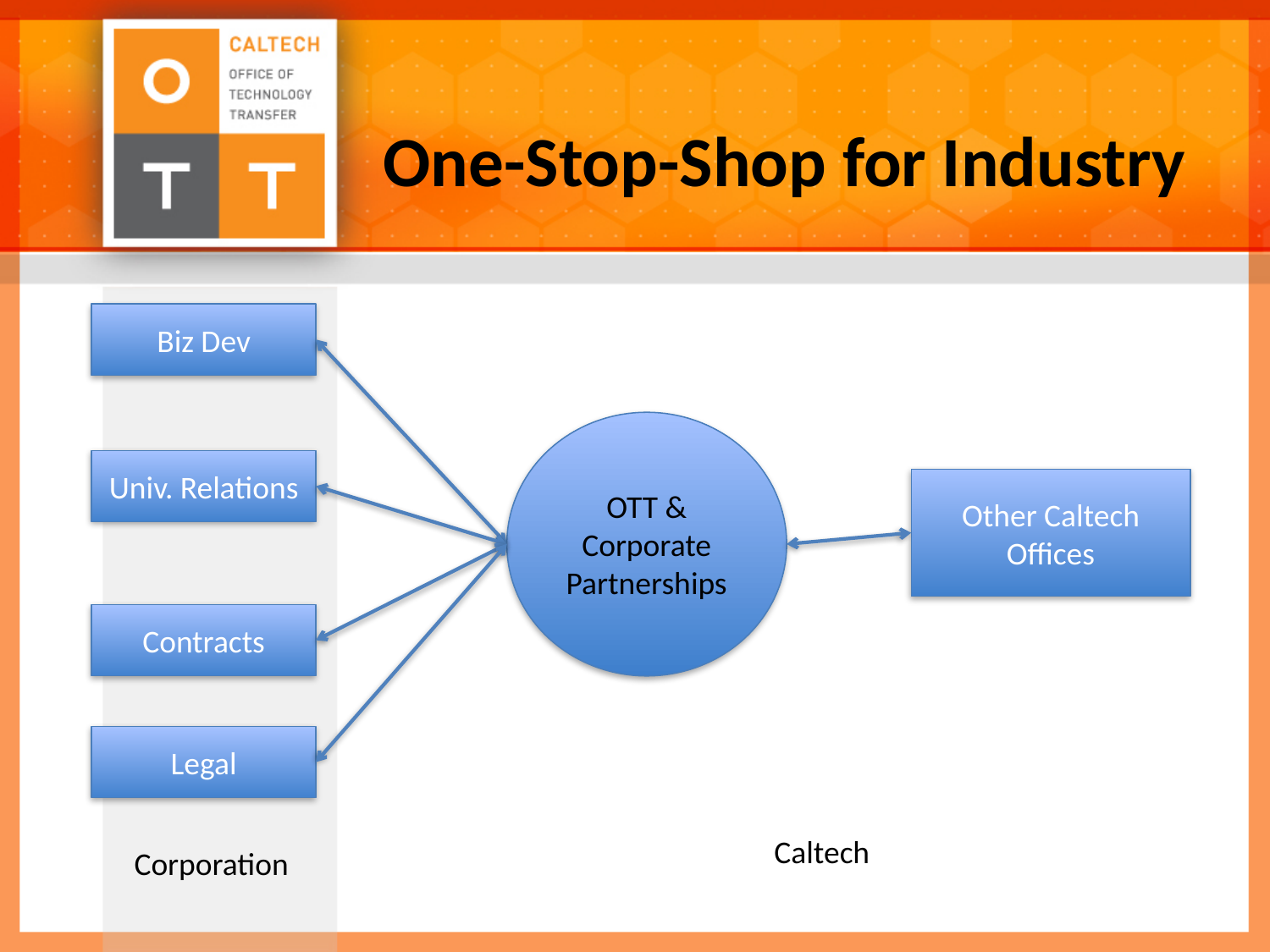

One-Stop-Shop for Industry
Biz Dev
OTT & Corporate Partnerships
Univ. Relations
Other Caltech Offices
Contracts
Legal
Caltech
Corporation